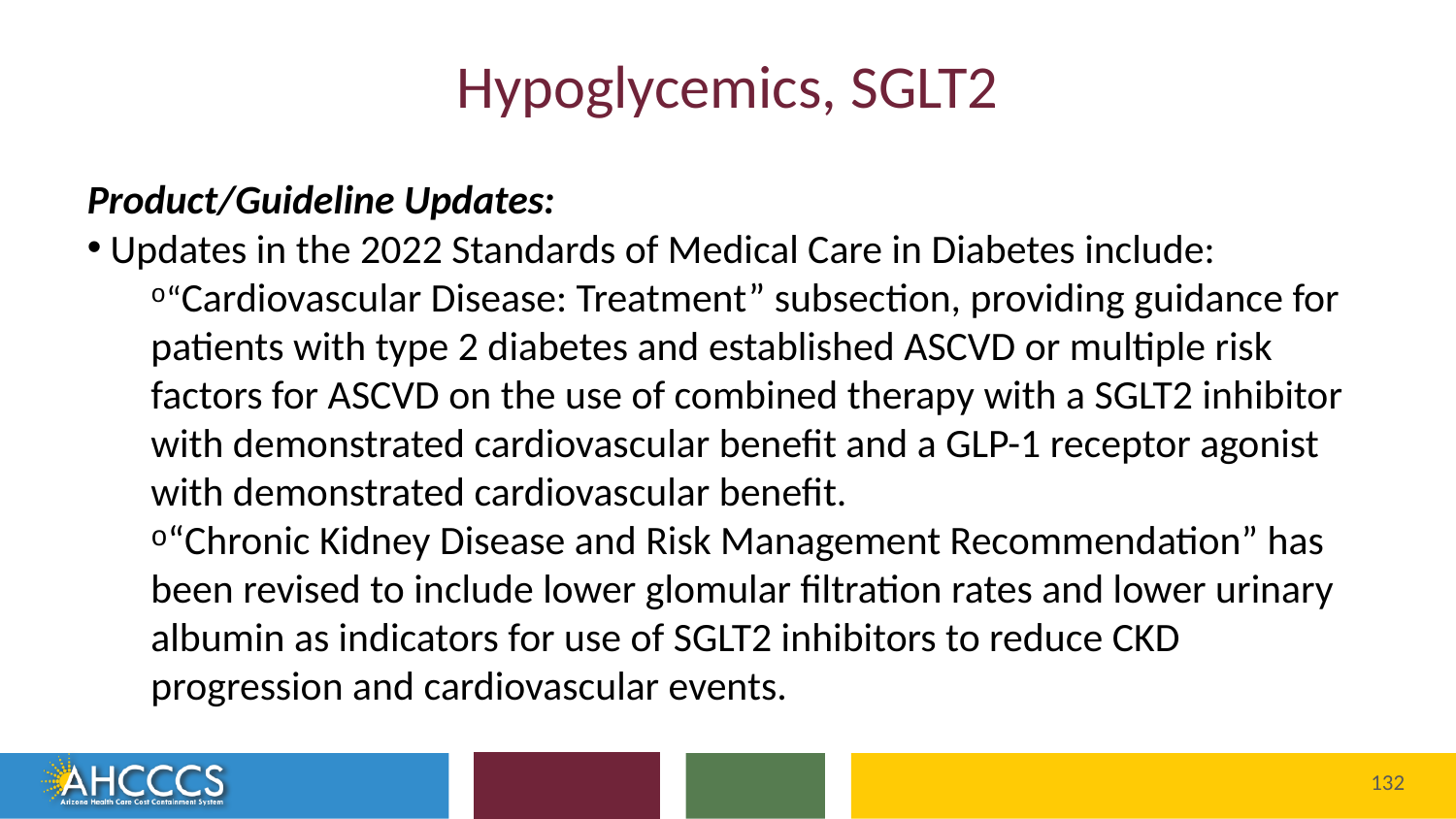

# Hypoglycemics, SGLT2
Product/Guideline Updates:
 Updates in the 2022 Standards of Medical Care in Diabetes include:
“Cardiovascular Disease: Treatment” subsection, providing guidance for patients with type 2 diabetes and established ASCVD or multiple risk factors for ASCVD on the use of combined therapy with a SGLT2 inhibitor with demonstrated cardiovascular benefit and a GLP-1 receptor agonist with demonstrated cardiovascular benefit.
“Chronic Kidney Disease and Risk Management Recommendation” has been revised to include lower glomular filtration rates and lower urinary albumin as indicators for use of SGLT2 inhibitors to reduce CKD progression and cardiovascular events.

132